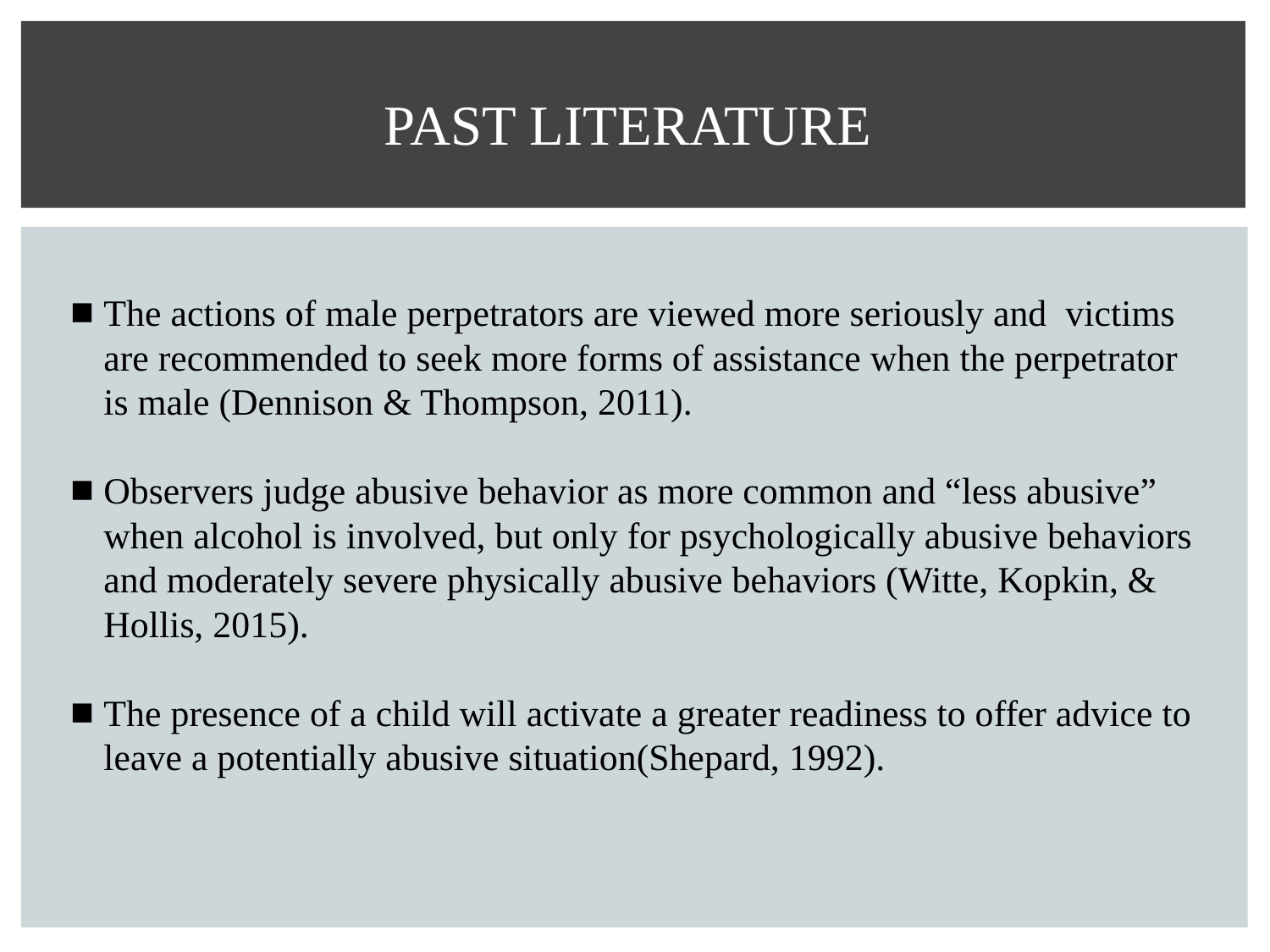

# PAST LITERATURE

The actions of male perpetrators are viewed more seriously and  victims are recommended to seek more forms of assistance when the perpetrator is male (Dennison & Thompson, 2011).

Observers judge abusive behavior as more common and “less abusive” when alcohol is involved, but only for psychologically abusive behaviors and moderately severe physically abusive behaviors (Witte, Kopkin, & Hollis, 2015).

The presence of a child will activate a greater readiness to offer advice to leave a potentially abusive situation(Shepard, 1992).